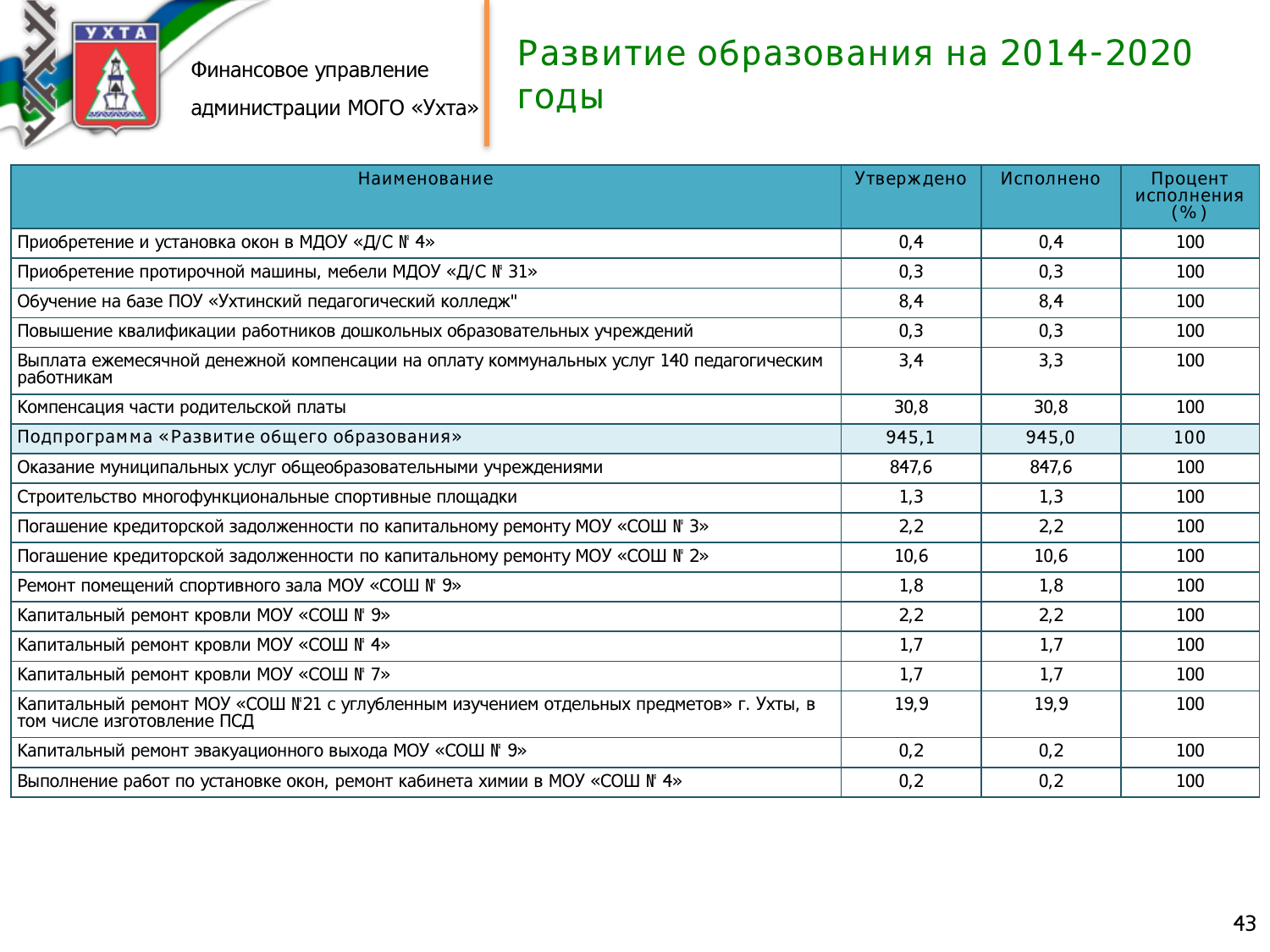

# Развитие образования на 2014-2020 годы
| Наименование | Утверждено | Исполнено | Процент исполнения (%) |
| --- | --- | --- | --- |
| Приобретение и установка окон в МДОУ «Д/С № 4» | 0,4 | 0,4 | 100 |
| Приобретение протирочной машины, мебели МДОУ «Д/С № 31» | 0,3 | 0,3 | 100 |
| Обучение на базе ПОУ «Ухтинский педагогический колледж" | 8,4 | 8,4 | 100 |
| Повышение квалификации работников дошкольных образовательных учреждений | 0,3 | 0,3 | 100 |
| Выплата ежемесячной денежной компенсации на оплату коммунальных услуг 140 педагогическим работникам | 3,4 | 3,3 | 100 |
| Компенсация части родительской платы | 30,8 | 30,8 | 100 |
| Подпрограмма «Развитие общего образования» | 945,1 | 945,0 | 100 |
| Оказание муниципальных услуг общеобразовательными учреждениями | 847,6 | 847,6 | 100 |
| Строительство многофункциональные спортивные площадки | 1,3 | 1,3 | 100 |
| Погашение кредиторской задолженности по капитальному ремонту МОУ «СОШ № 3» | 2,2 | 2,2 | 100 |
| Погашение кредиторской задолженности по капитальному ремонту МОУ «СОШ № 2» | 10,6 | 10,6 | 100 |
| Ремонт помещений спортивного зала МОУ «СОШ № 9» | 1,8 | 1,8 | 100 |
| Капитальный ремонт кровли МОУ «СОШ № 9» | 2,2 | 2,2 | 100 |
| Капитальный ремонт кровли МОУ «СОШ № 4» | 1,7 | 1,7 | 100 |
| Капитальный ремонт кровли МОУ «СОШ № 7» | 1,7 | 1,7 | 100 |
| Капитальный ремонт МОУ «СОШ №21 с углубленным изучением отдельных предметов» г. Ухты, в том числе изготовление ПСД | 19,9 | 19,9 | 100 |
| Капитальный ремонт эвакуационного выхода МОУ «СОШ № 9» | 0,2 | 0,2 | 100 |
| Выполнение работ по установке окон, ремонт кабинета химии в МОУ «СОШ № 4» | 0,2 | 0,2 | 100 |
43